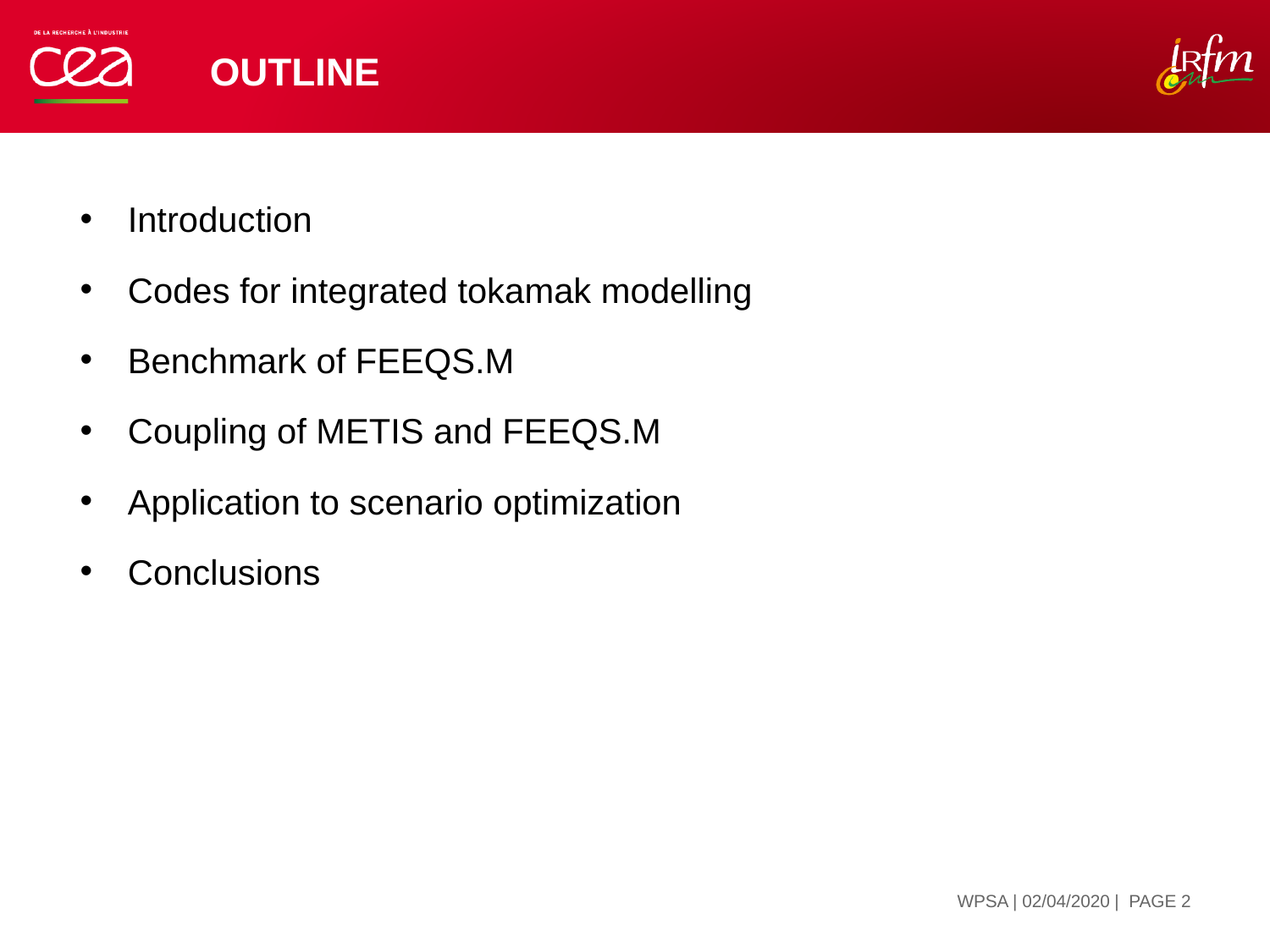

# Outline
Introduction
Codes for integrated tokamak modelling
Benchmark of FEEQS.M
Coupling of METIS and FEEQS.M
Application to scenario optimization
Conclusions
|  PAGE 2
WPSA | 02/04/2020